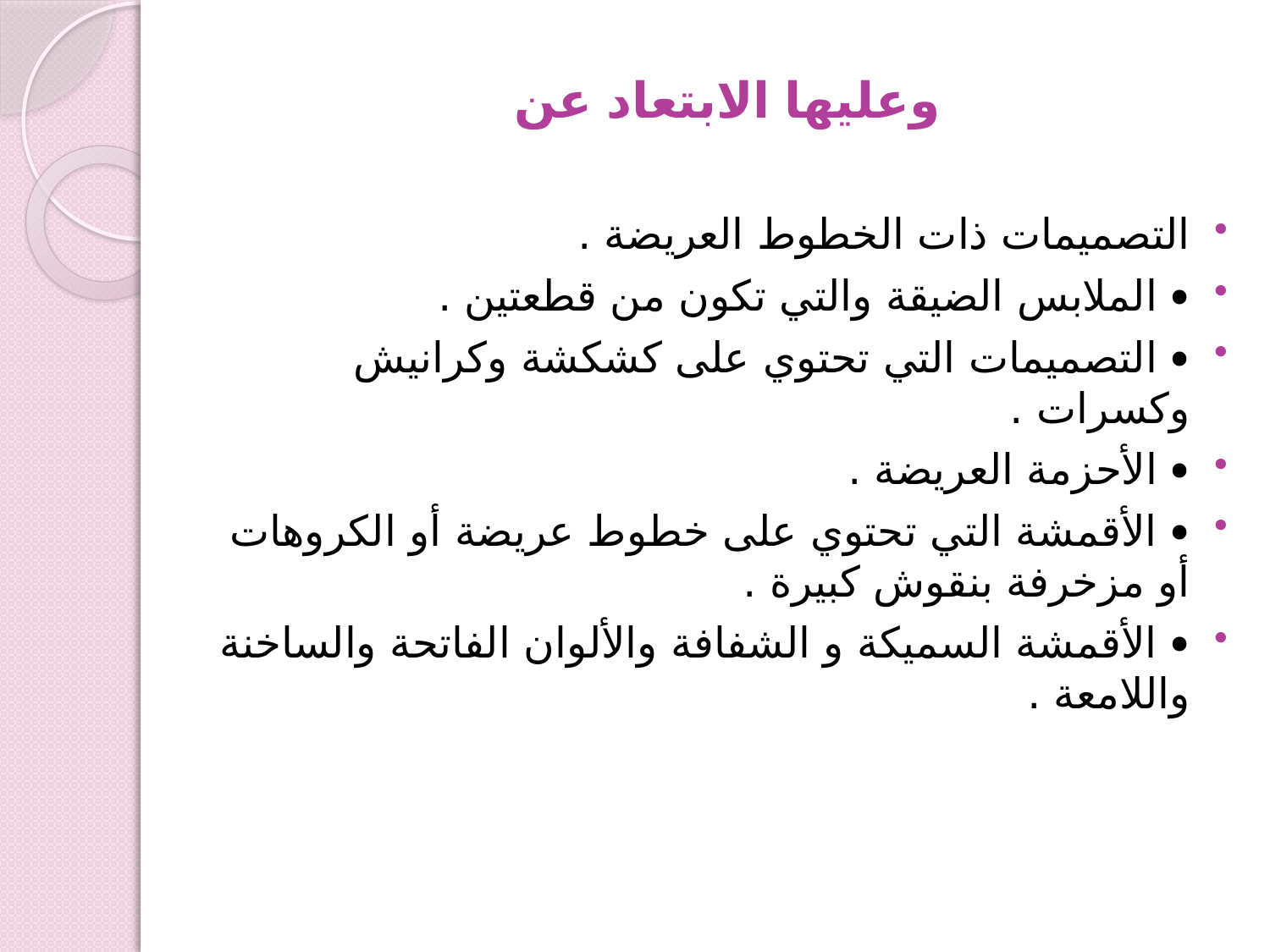

# وعليها الابتعاد عن
التصميمات ذات الخطوط العريضة .
• الملابس الضيقة والتي تكون من قطعتين .
• التصميمات التي تحتوي على كشكشة وكرانيش وكسرات .
• الأحزمة العريضة .
• الأقمشة التي تحتوي على خطوط عريضة أو الكروهات أو مزخرفة بنقوش كبيرة .
• الأقمشة السميكة و الشفافة والألوان الفاتحة والساخنة واللامعة .